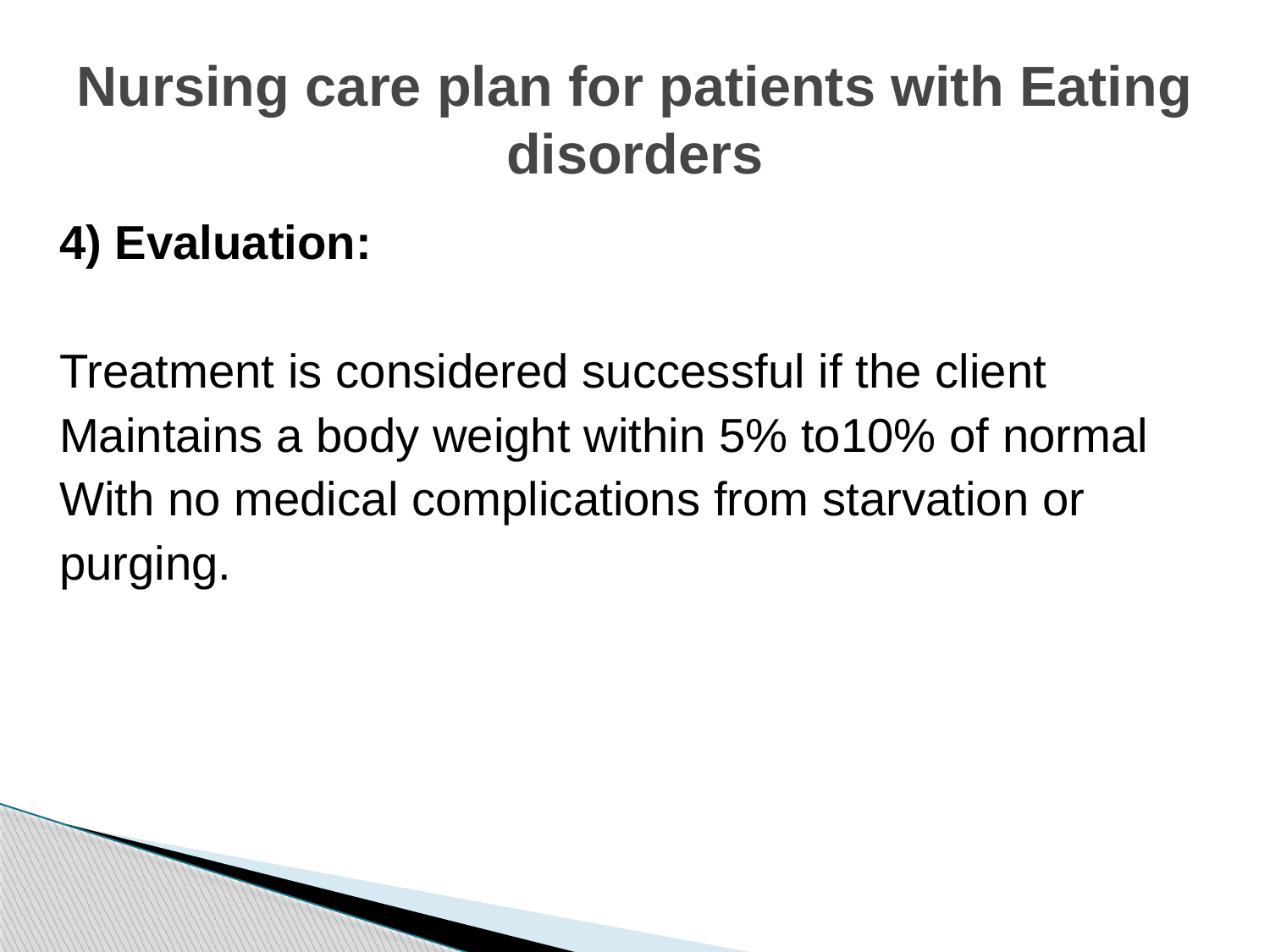

# Nursing care plan for patients with Eating disorders
4) Evaluation:

Treatment is considered successful if the client
Maintains a body weight within 5% to10% of normal
With no medical complications from starvation or
purging.